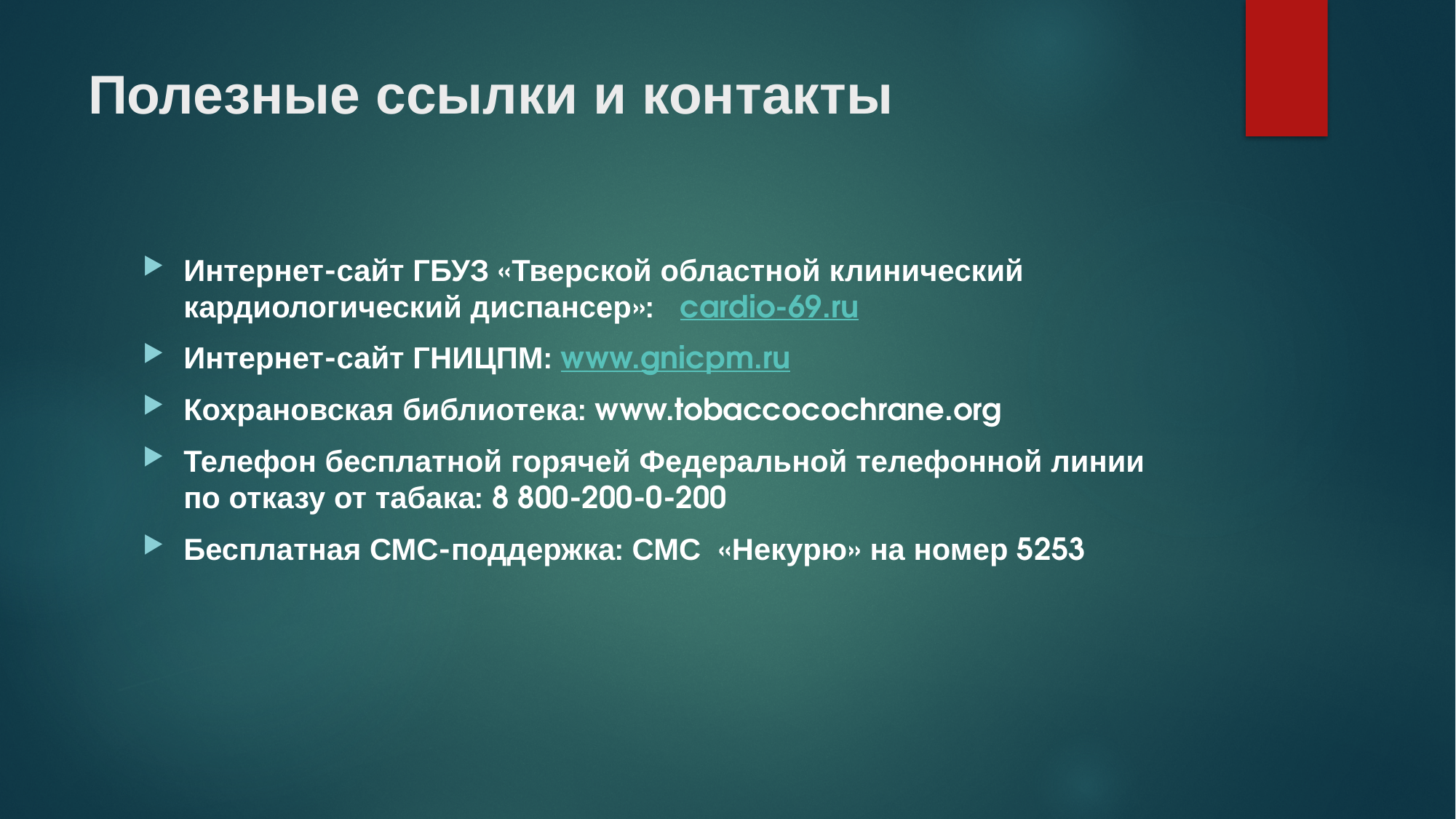

# Полезные ссылки и контакты
Интернет-сайт ГБУЗ «Тверской областной клинический кардиологический диспансер»:   cardio-69.ru
Интернет-сайт ГНИЦПМ: www.gnicpm.ru
Кохрановская библиотека: www.tobaccocochrane.org
Телефон бесплатной горячей Федеральной телефонной линии  по отказу от табака: 8 800-200-0-200
Бесплатная СМС-поддержка: СМС  «Некурю» на номер 5253